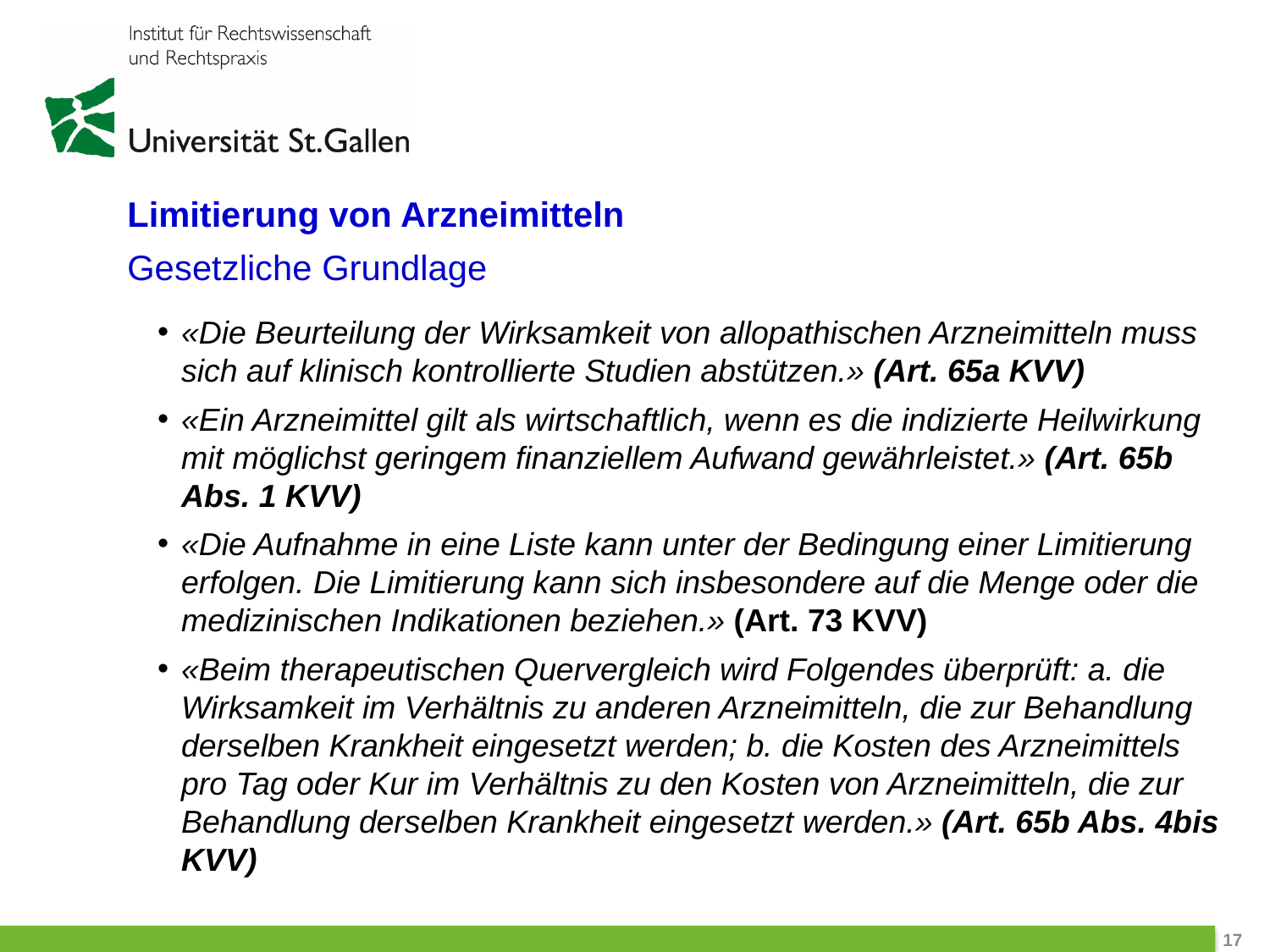

Limitierung von Arzneimitteln
Gesetzliche Grundlage

«Die Beurteilung der Wirksamkeit von allopathischen Arzneimitteln muss sich auf klinisch kontrollierte Studien abstützen.» (Art. 65a KVV)
«Ein Arzneimittel gilt als wirtschaftlich, wenn es die indizierte Heilwirkung mit möglichst geringem finanziellem Aufwand gewährleistet.» (Art. 65b Abs. 1 KVV)
«Die Aufnahme in eine Liste kann unter der Bedingung einer Limitierung erfolgen. Die Limitierung kann sich insbesondere auf die Menge oder die medizinischen Indikationen beziehen.» (Art. 73 KVV)
«Beim therapeutischen Quervergleich wird Folgendes überprüft: a. die Wirksamkeit im Verhältnis zu anderen Arzneimitteln, die zur Behandlung derselben Krankheit eingesetzt werden; b. die Kosten des Arzneimittels pro Tag oder Kur im Verhältnis zu den Kosten von Arzneimitteln, die zur Behandlung derselben Krankheit eingesetzt werden.» (Art. 65b Abs. 4bis KVV)

     17